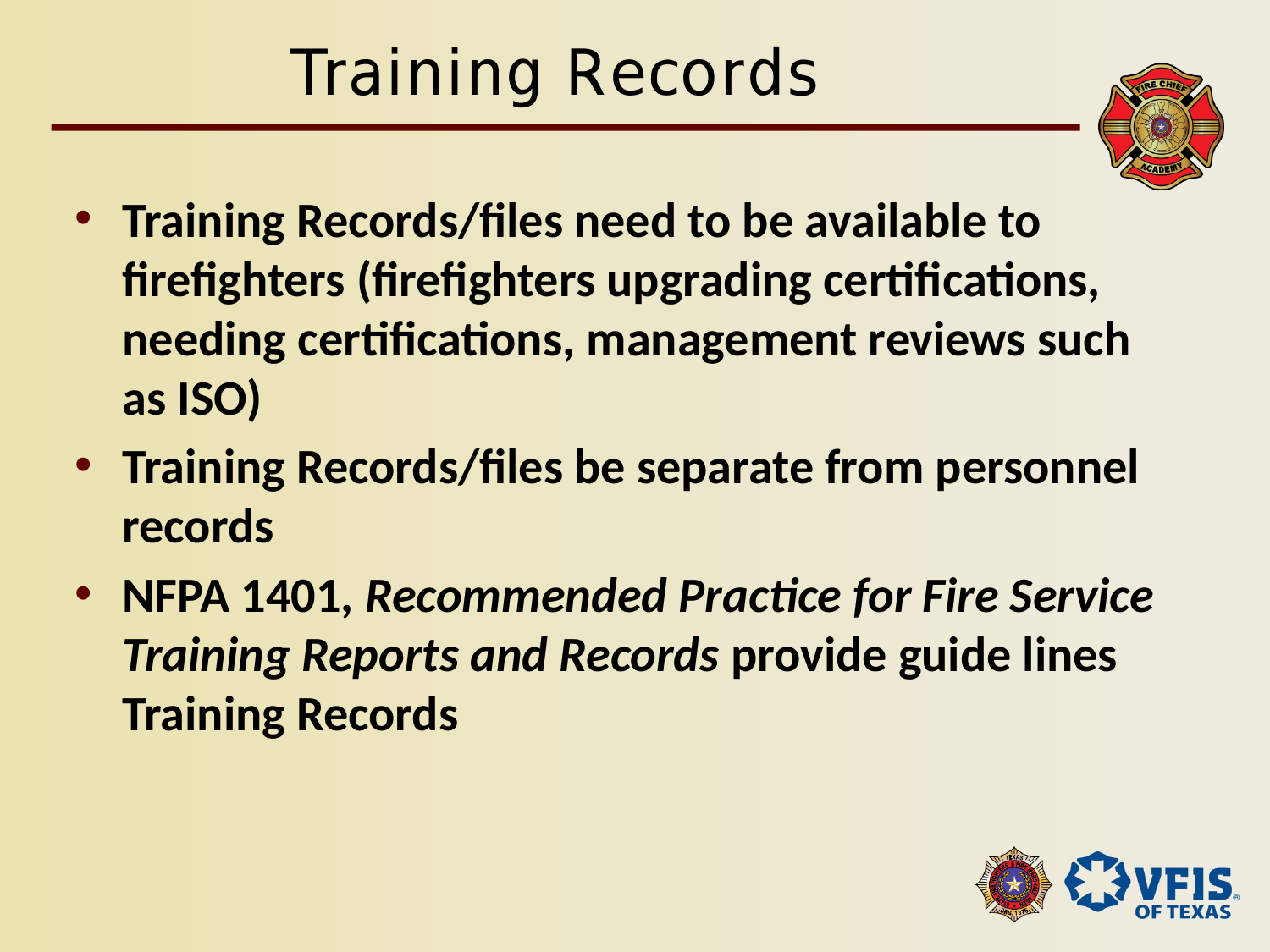

# Training Records
Training Records/files need to be available to firefighters (firefighters upgrading certifications, needing certifications, management reviews such as ISO)
Training Records/files be separate from personnel records
NFPA 1401, Recommended Practice for Fire Service Training Reports and Records provide guide lines Training Records